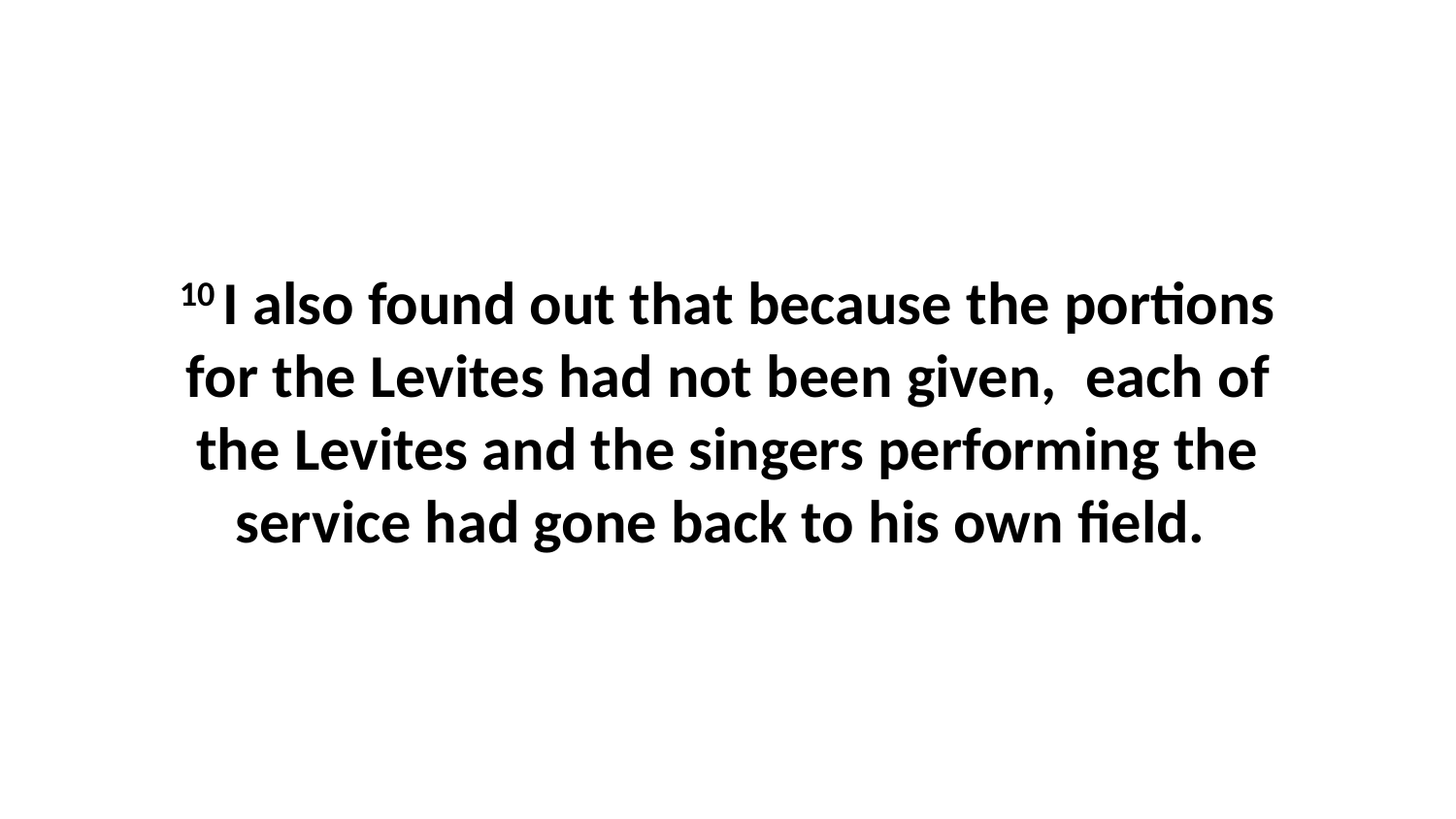

10 I also found out that because the portions for the Levites had not been given,  each of the Levites and the singers performing the service had gone back to his own field.